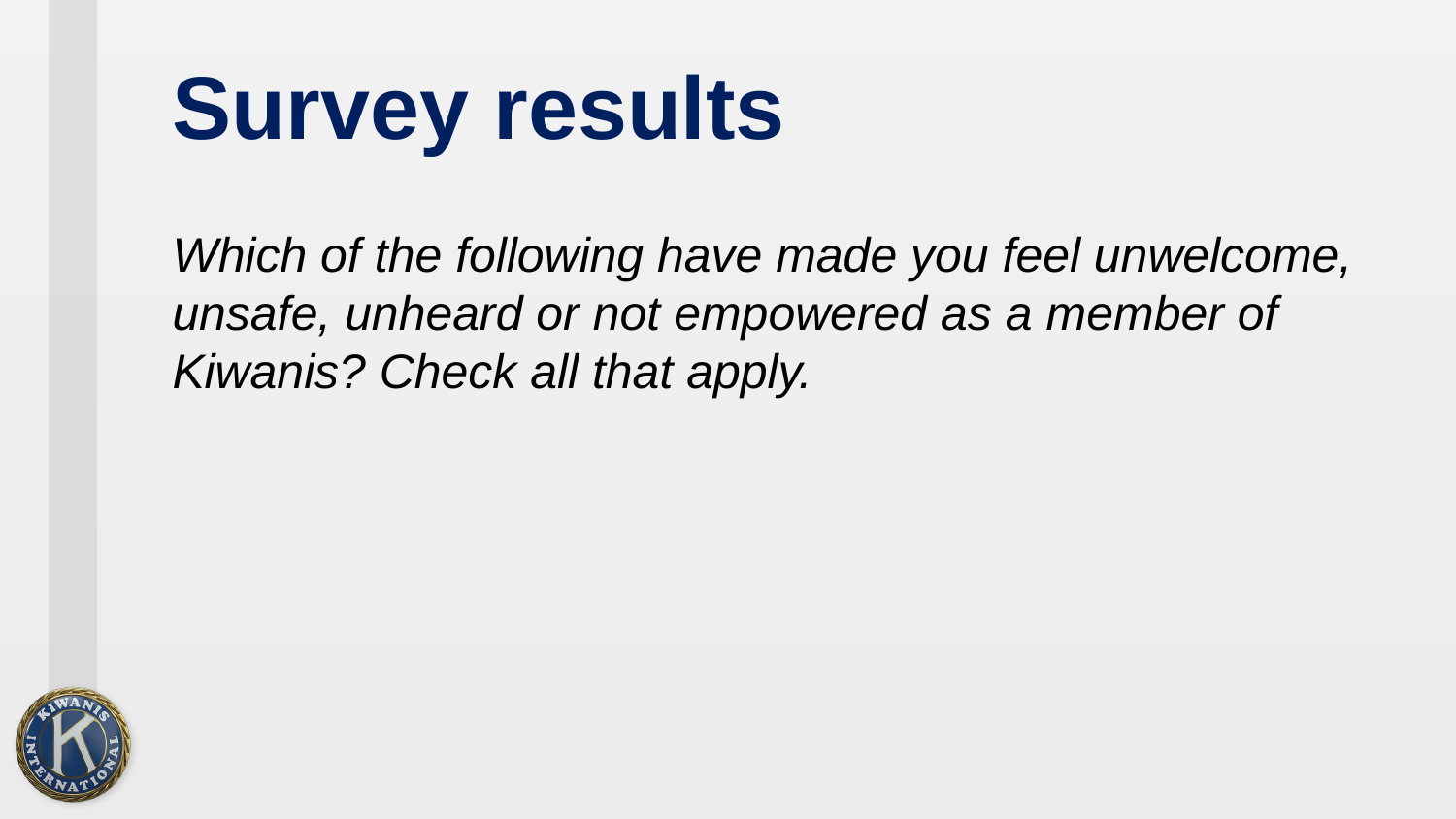

# Survey results
Which of the following have made you feel unwelcome, unsafe, unheard or not empowered as a member of Kiwanis? Check all that apply.